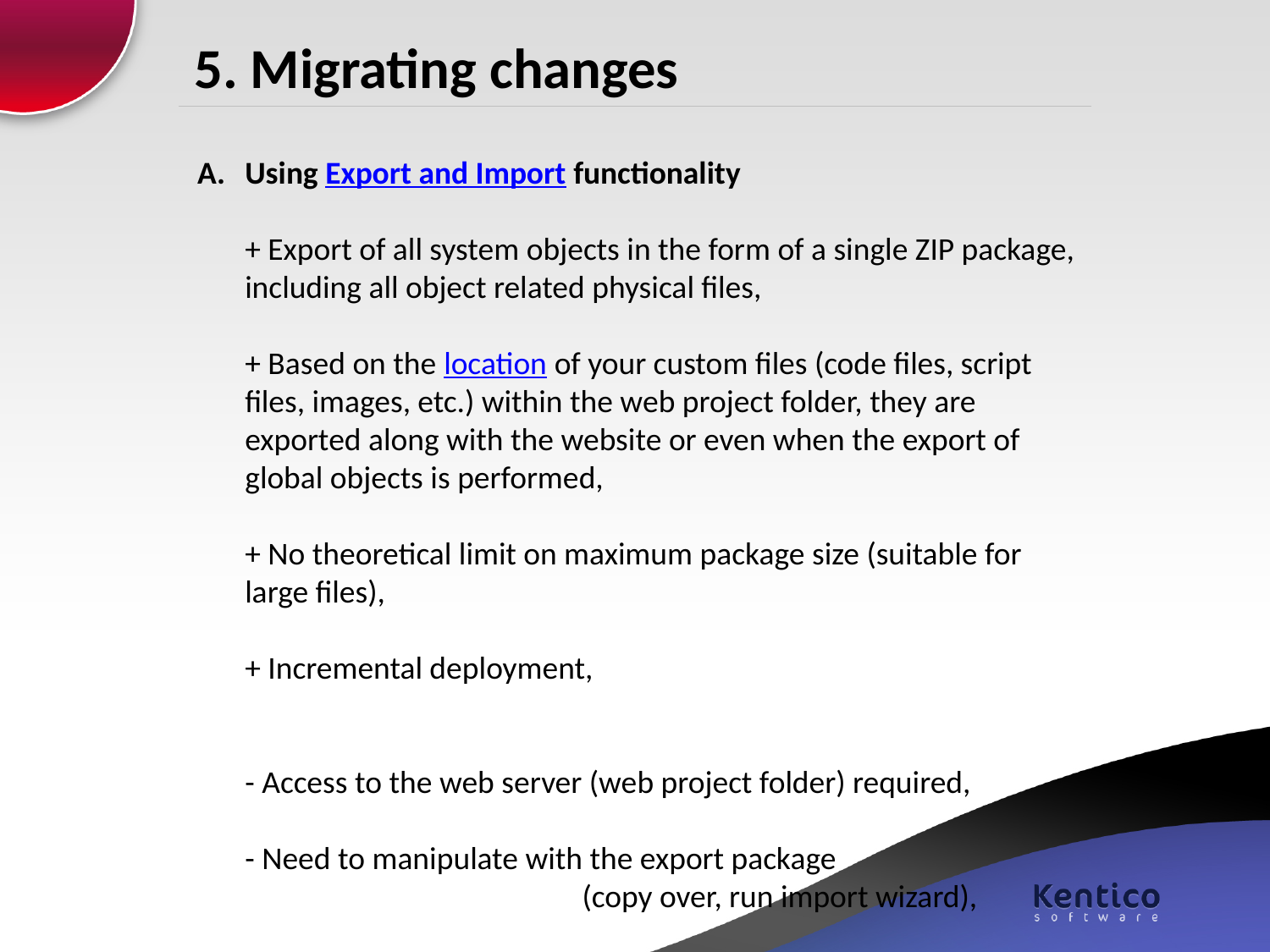

# 5. Migrating changes
Using Export and Import functionality

	+ Export of all system objects in the form of a single ZIP package, including all object related physical files,

	+ Based on the location of your custom files (code files, script files, images, etc.) within the web project folder, they are exported along with the website or even when the export of global objects is performed,

	+ No theoretical limit on maximum package size (suitable for large files),

	+ Incremental deployment,

	- Access to the web server (web project folder) required,

	- Need to manipulate with the export package                                                                                  (copy over, run import wizard),